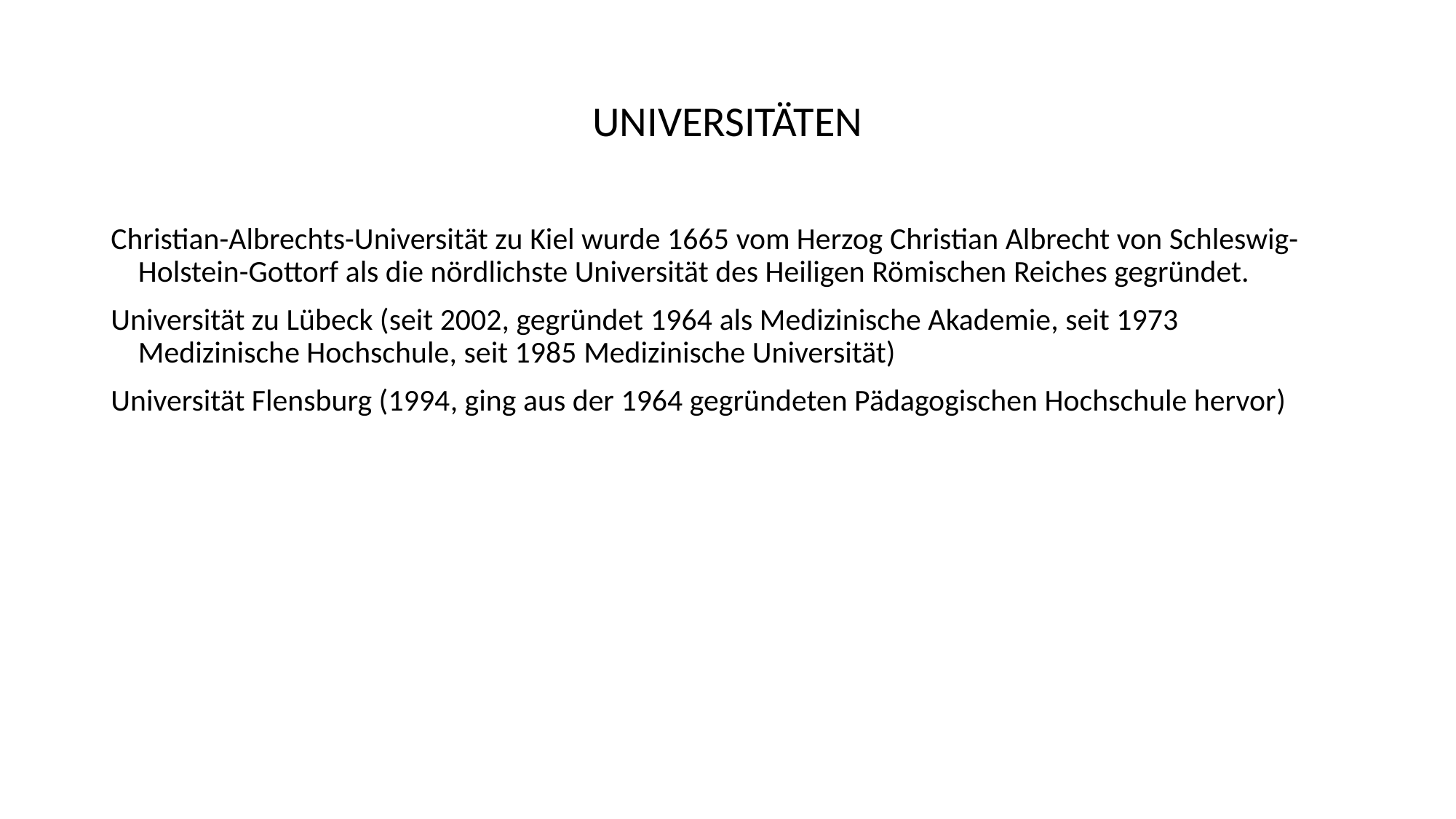

# UNIVERSITÄTEN
Christian-Albrechts-Universität zu Kiel wurde 1665 vom Herzog Christian Albrecht von Schleswig-Holstein-Gottorf als die nördlichste Universität des Heiligen Römischen Reiches gegründet.
Universität zu Lübeck (seit 2002, gegründet 1964 als Medizinische Akademie, seit 1973 Medizinische Hochschule, seit 1985 Medizinische Universität)
Universität Flensburg (1994, ging aus der 1964 gegründeten Pädagogischen Hochschule hervor)